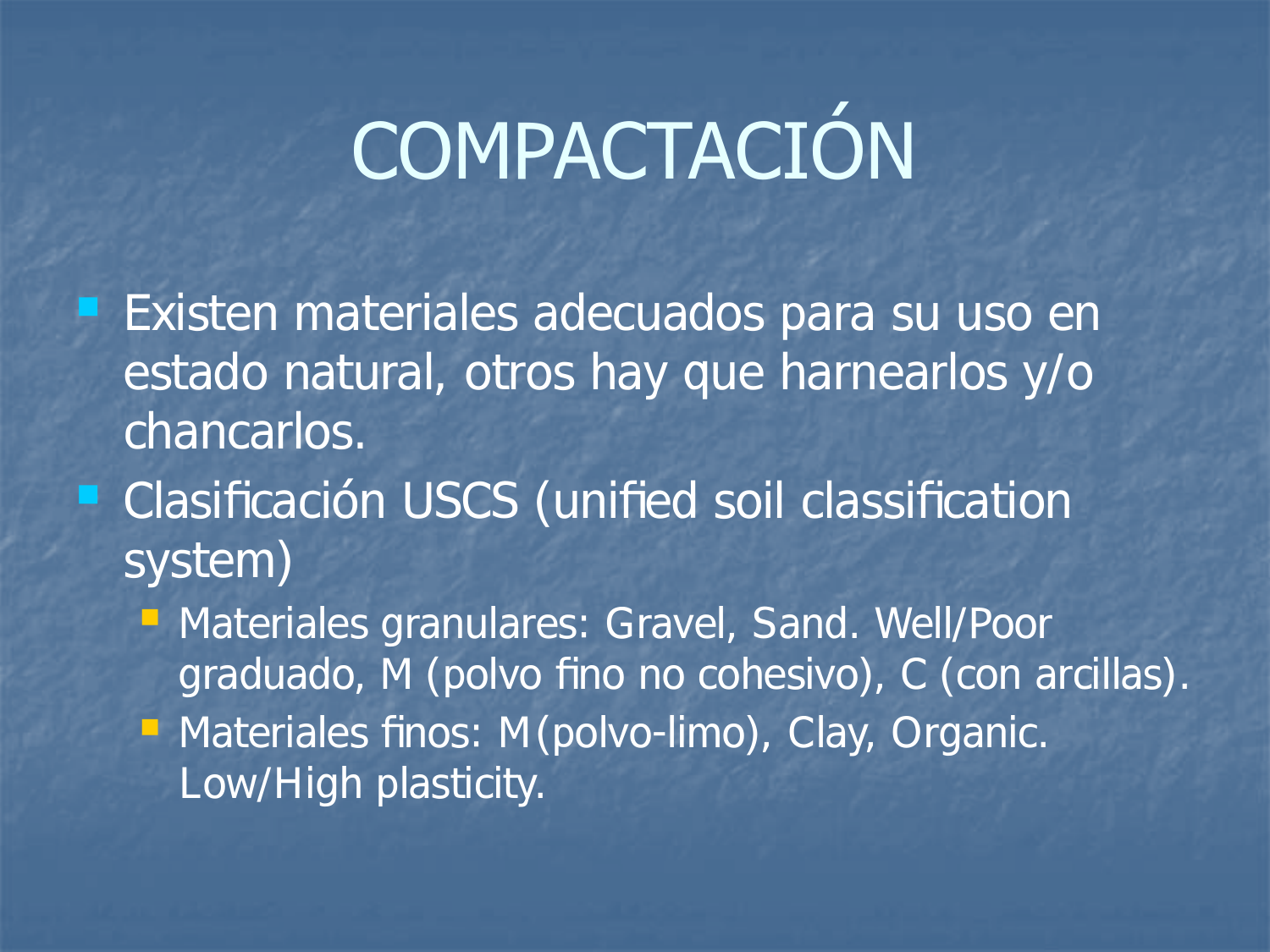

# COMPACTACIÓN
Existen materiales adecuados para su uso en estado natural, otros hay que harnearlos y/o chancarlos.
Clasificación USCS (unified soil classification system)
Materiales granulares: Gravel, Sand. Well/Poor graduado, M (polvo fino no cohesivo), C (con arcillas).
Materiales finos: M(polvo-limo), Clay, Organic. Low/High plasticity.